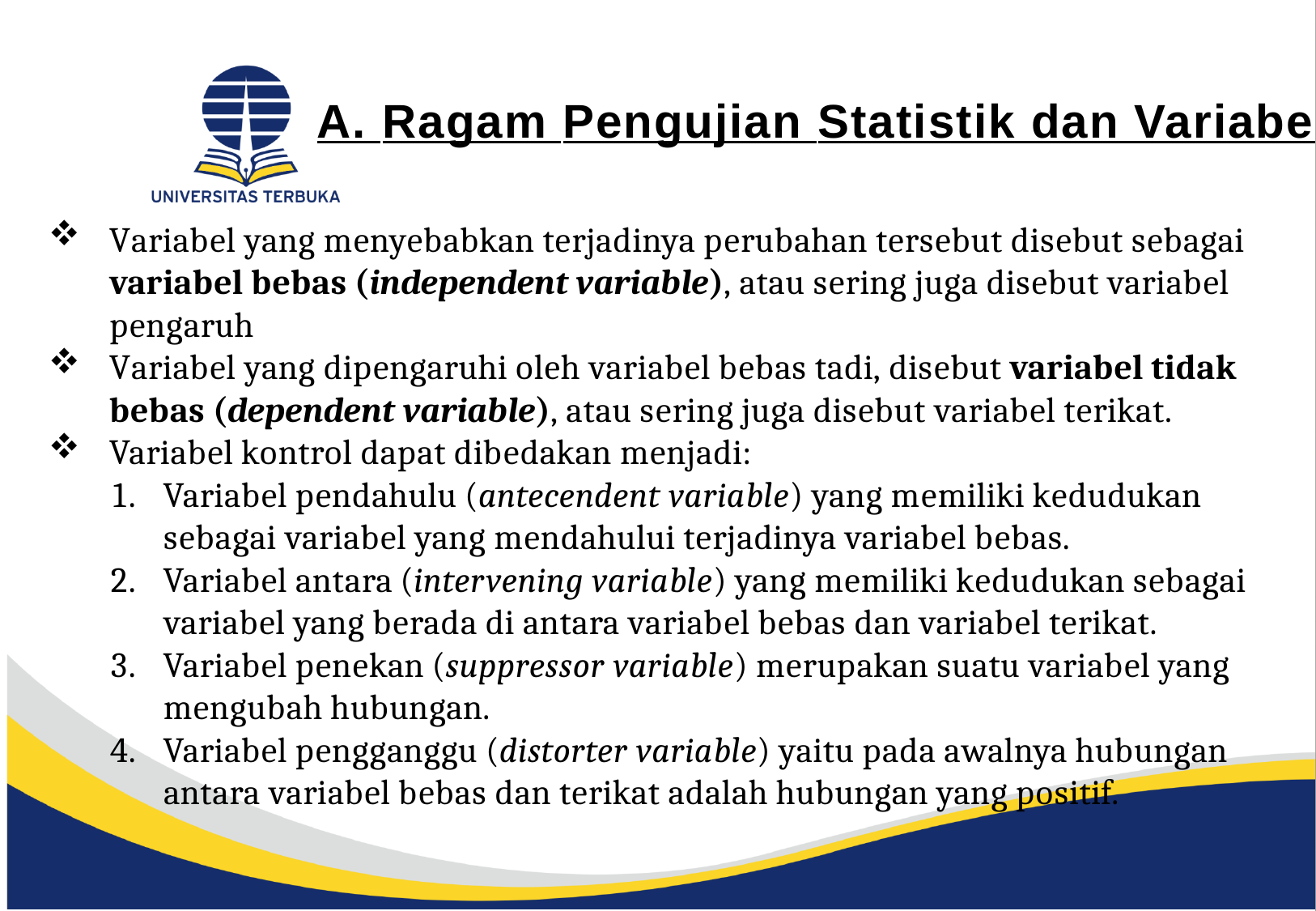

A. Ragam Pengujian Statistik dan Variabel
Variabel yang menyebabkan terjadinya perubahan tersebut disebut sebagai variabel bebas (independent variable), atau sering juga disebut variabel pengaruh
Variabel yang dipengaruhi oleh variabel bebas tadi, disebut variabel tidak bebas (dependent variable), atau sering juga disebut variabel terikat.
Variabel kontrol dapat dibedakan menjadi:
Variabel pendahulu (antecendent variable) yang memiliki kedudukan sebagai variabel yang mendahului terjadinya variabel bebas.
Variabel antara (intervening variable) yang memiliki kedudukan sebagai variabel yang berada di antara variabel bebas dan variabel terikat.
Variabel penekan (suppressor variable) merupakan suatu variabel yang mengubah hubungan.
Variabel pengganggu (distorter variable) yaitu pada awalnya hubungan antara variabel bebas dan terikat adalah hubungan yang positif.